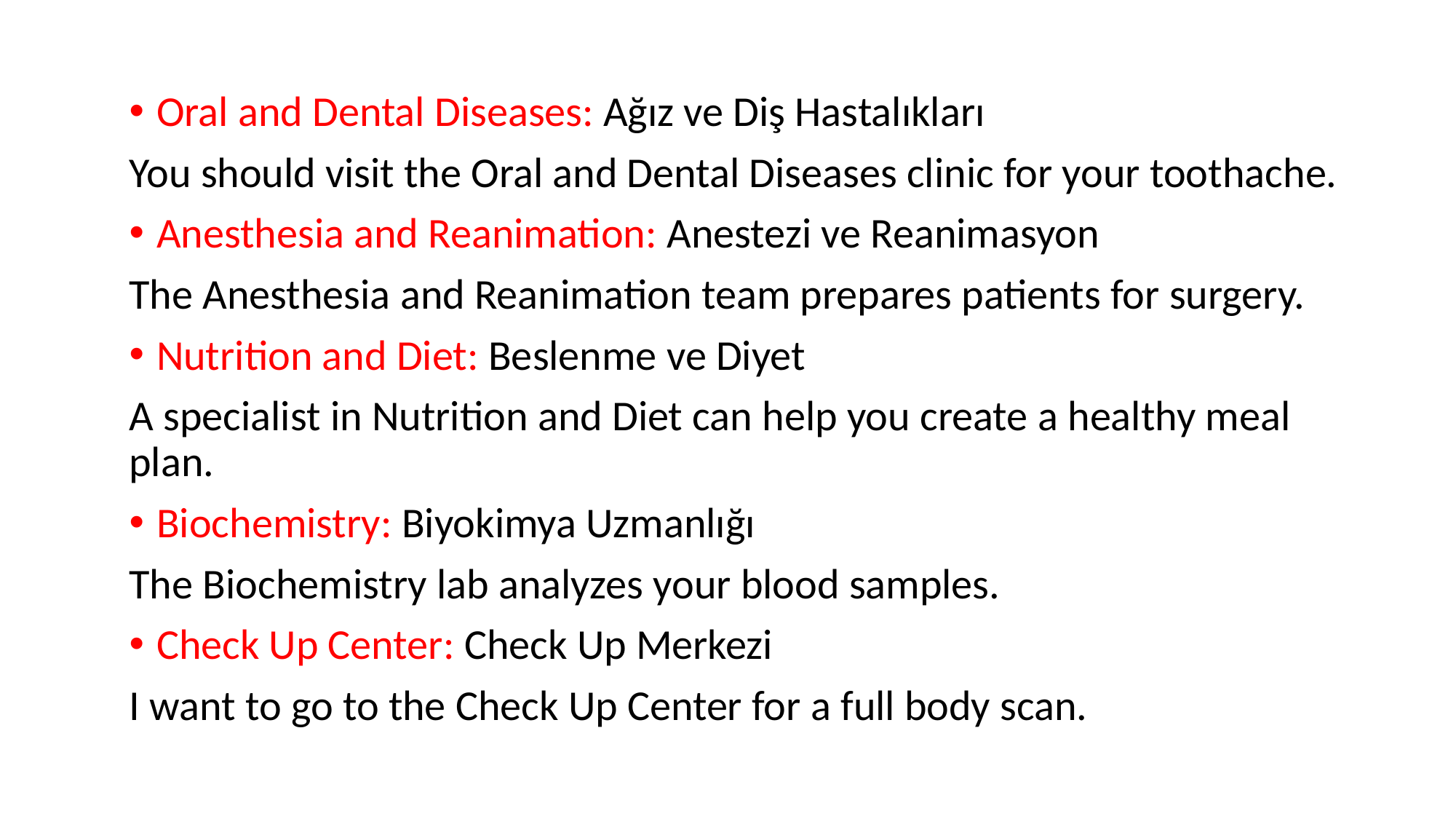

Oral and Dental Diseases: Ağız ve Diş Hastalıkları
You should visit the Oral and Dental Diseases clinic for your toothache.
Anesthesia and Reanimation: Anestezi ve Reanimasyon
The Anesthesia and Reanimation team prepares patients for surgery.
Nutrition and Diet: Beslenme ve Diyet
A specialist in Nutrition and Diet can help you create a healthy meal plan.
Biochemistry: Biyokimya Uzmanlığı
The Biochemistry lab analyzes your blood samples.
Check Up Center: Check Up Merkezi
I want to go to the Check Up Center for a full body scan.